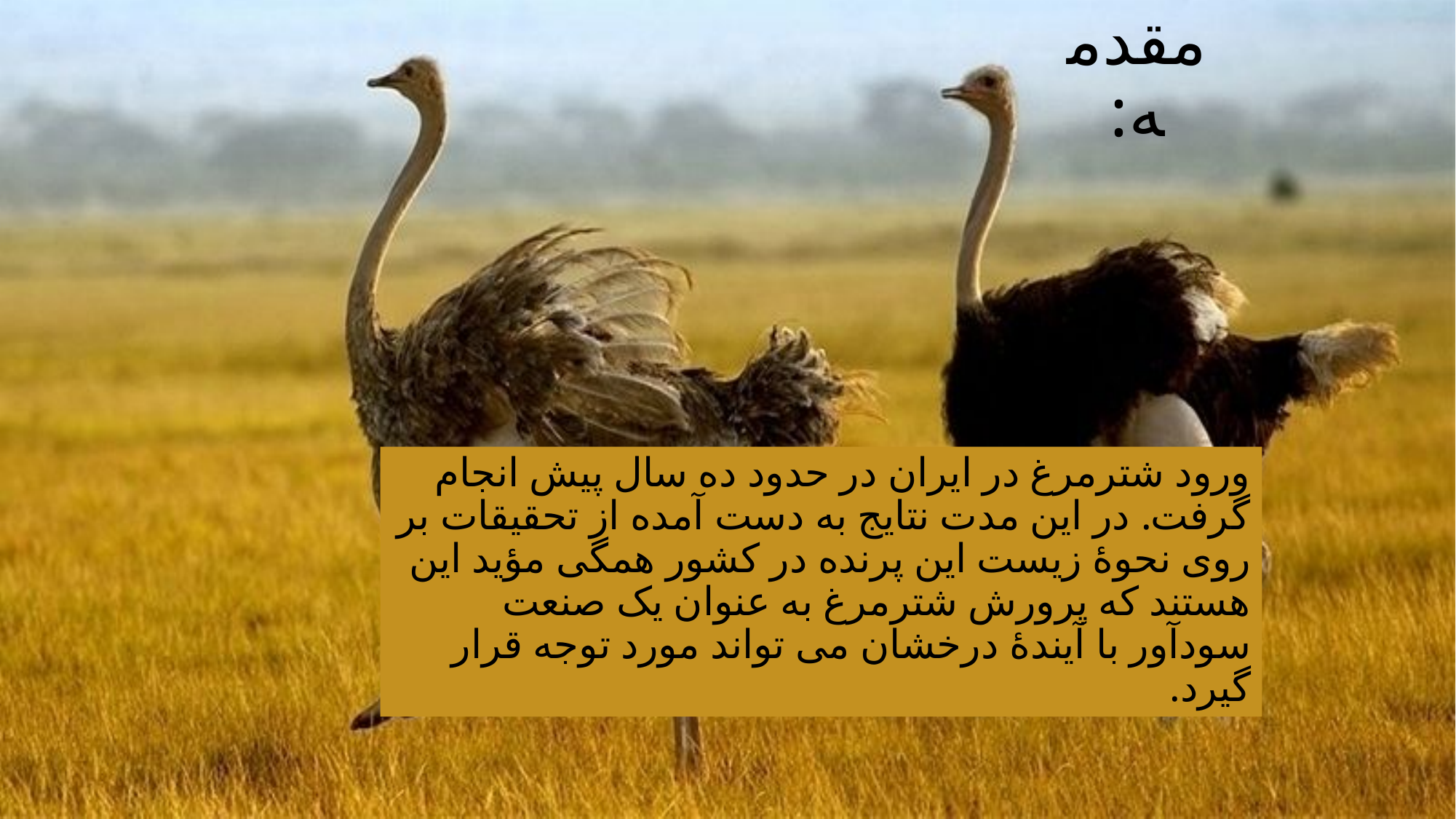

# مقدمه:
ورود شترمرغ در ایران در حدود ده سال پیش انجام گرفت. در این مدت نتایج به دست آمده از تحقیقات بر روی نحوهٔ زیست این پرنده در کشور همگی مؤید این هستند که پرورش شترمرغ به عنوان یک صنعت سودآور با آیندهٔ درخشان می تواند مورد توجه قرار گیرد.